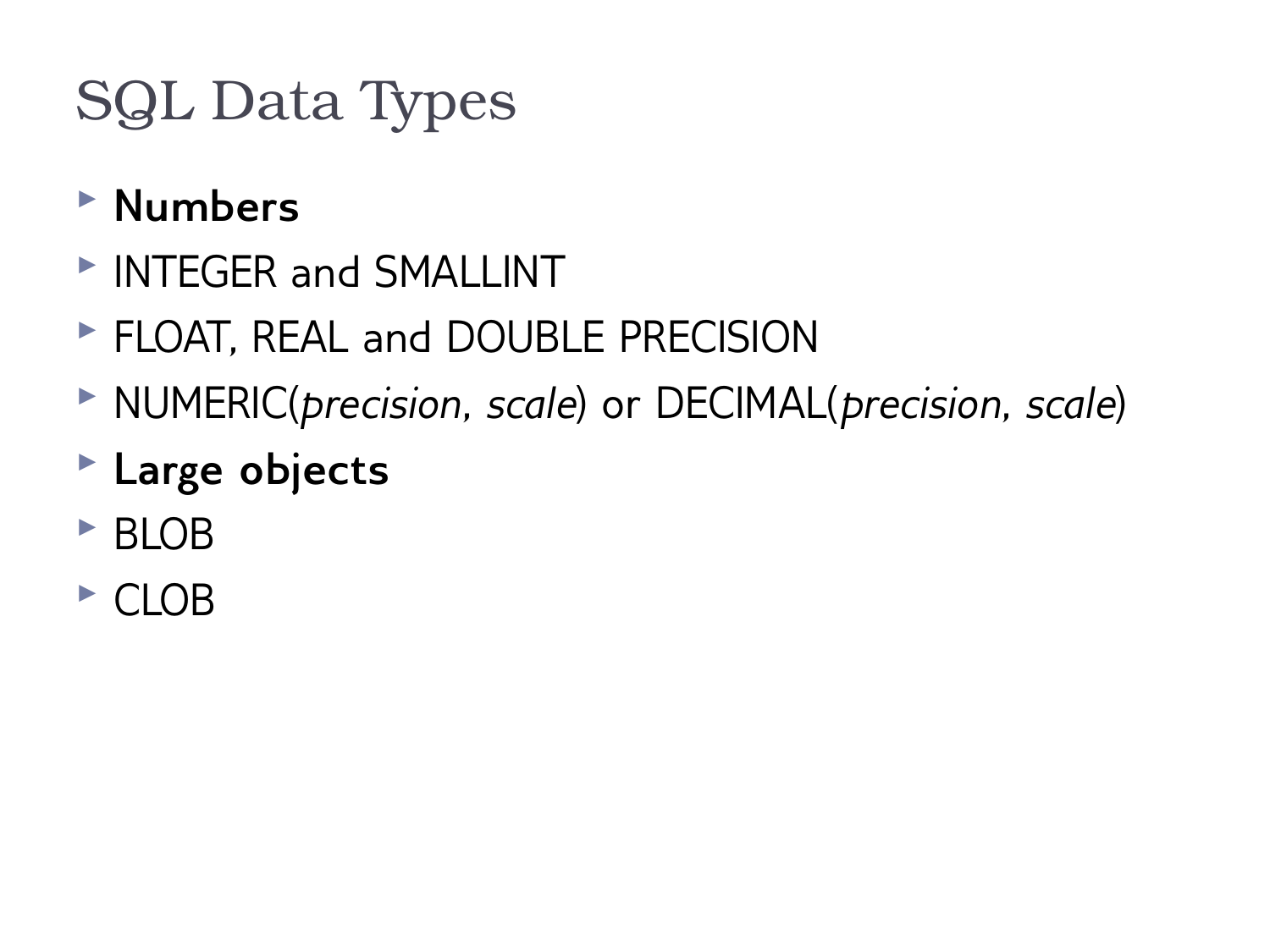

# SQL Data Types
Numbers
INTEGER and SMALLINT
FLOAT, REAL and DOUBLE PRECISION
NUMERIC(precision, scale) or DECIMAL(precision, scale)
Large objects
BLOB
CLOB